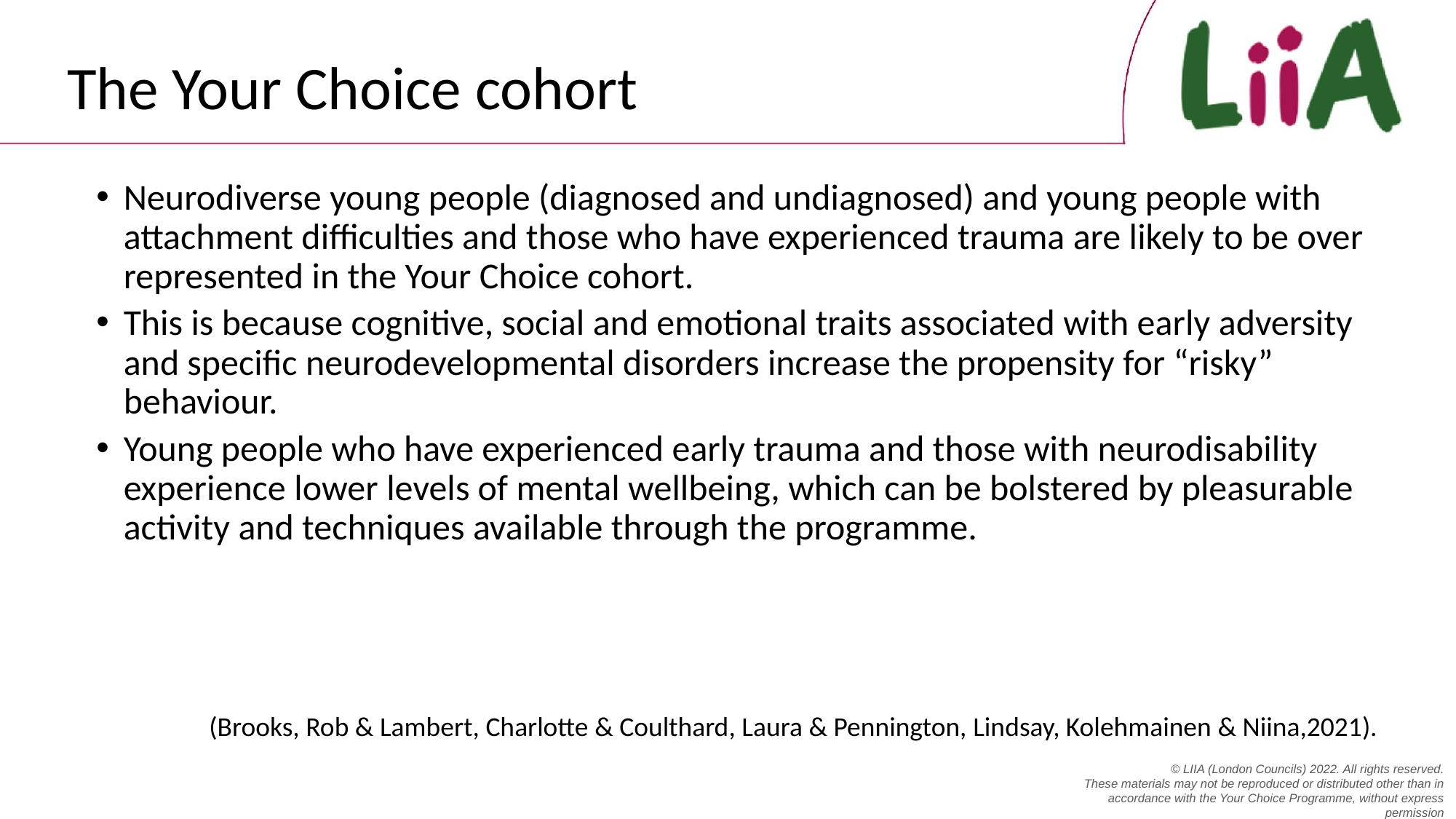

#
The Your Choice cohort
Neurodiverse young people (diagnosed and undiagnosed) and young people with attachment difficulties and those who have experienced trauma are likely to be over represented in the Your Choice cohort.
This is because cognitive, social and emotional traits associated with early adversity and specific neurodevelopmental disorders increase the propensity for “risky” behaviour.
Young people who have experienced early trauma and those with neurodisability experience lower levels of mental wellbeing, which can be bolstered by pleasurable activity and techniques available through the programme.

(Brooks, Rob & Lambert, Charlotte & Coulthard, Laura & Pennington, Lindsay, Kolehmainen & Niina,2021).